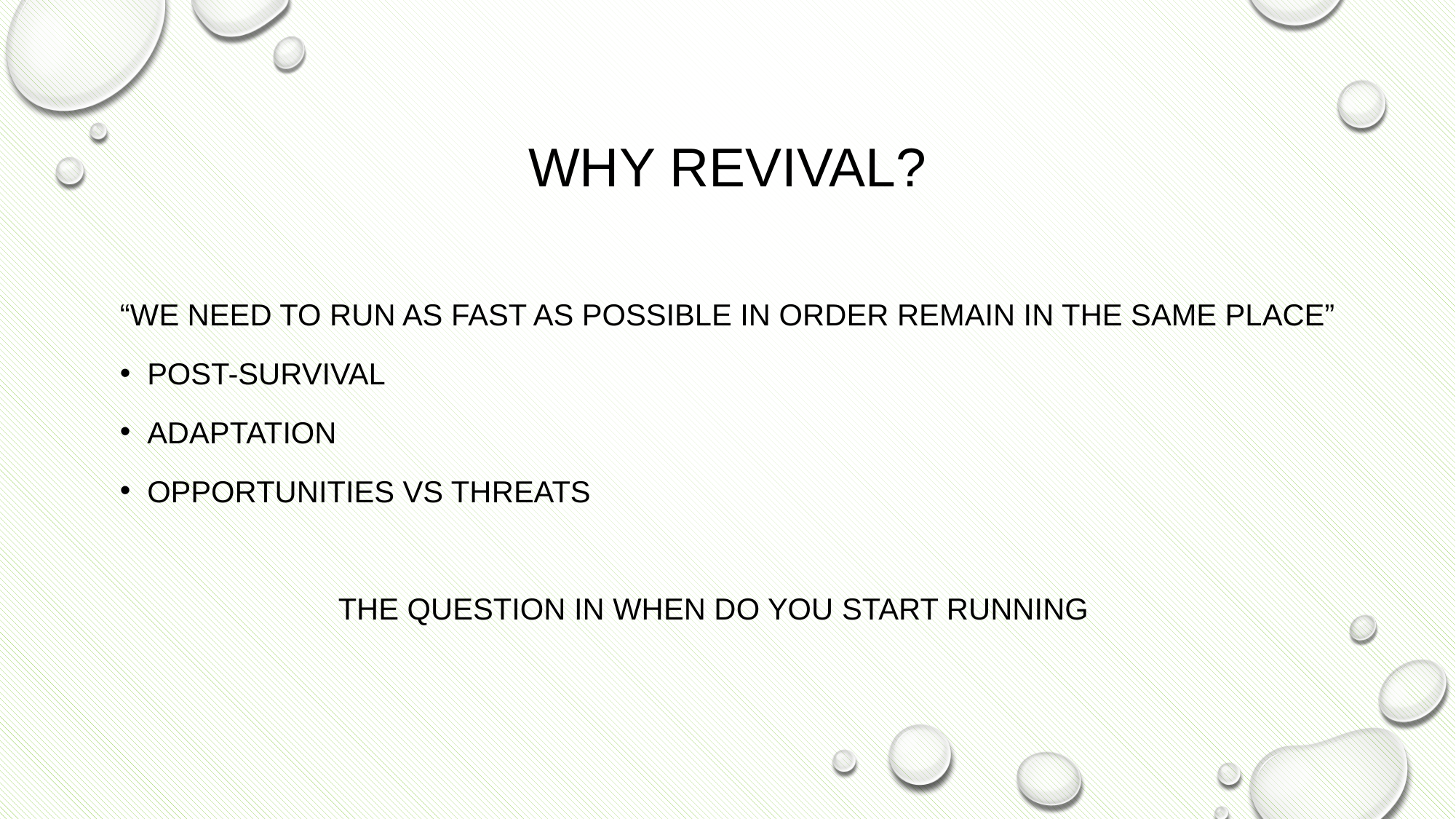

# Why revival?
“We need to run as fast as possible in order remain in the same place”
Post-survival
Adaptation
Opportunities vs threats

		the question in when do you start running